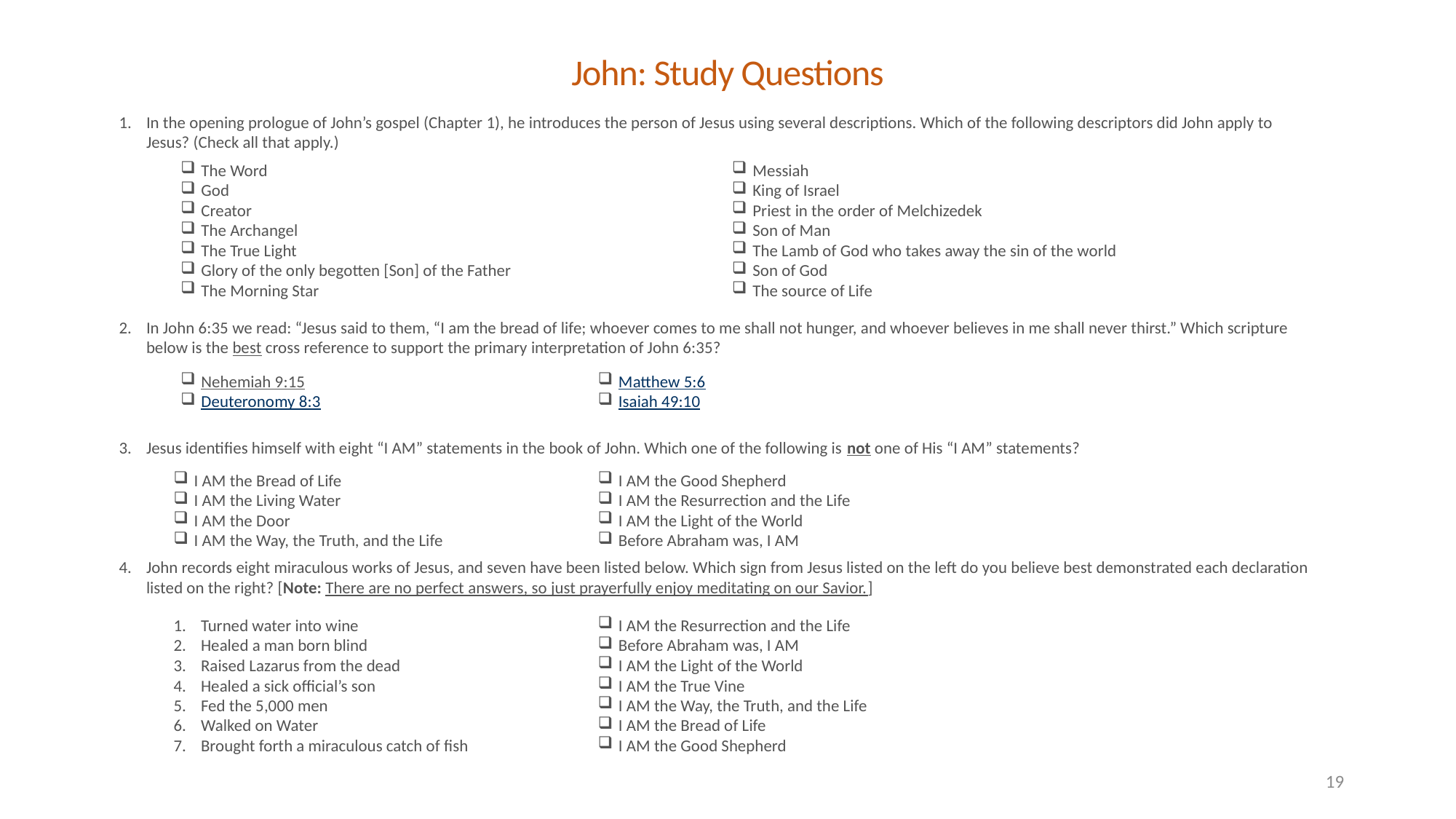

# John: Study Questions
In the opening prologue of John’s gospel (Chapter 1), he introduces the person of Jesus using several descriptions. Which of the following descriptors did John apply to Jesus? (Check all that apply.)

In John 6:35 we read: “Jesus said to them, “I am the bread of life; whoever comes to me shall not hunger, and whoever believes in me shall never thirst.” Which scripture below is the best cross reference to support the primary interpretation of John 6:35?

Jesus identifies himself with eight “I AM” statements in the book of John. Which one of the following is not one of His “I AM” statements?

John records eight miraculous works of Jesus, and seven have been listed below. Which sign from Jesus listed on the left do you believe best demonstrated each declaration listed on the right? [Note: There are no perfect answers, so just prayerfully enjoy meditating on our Savior.]

The Word
God
Creator
The Archangel
The True Light
Glory of the only begotten [Son] of the Father
The Morning Star
Messiah
King of Israel
Priest in the order of Melchizedek
Son of Man
The Lamb of God who takes away the sin of the world
Son of God
The source of Life
Matthew 5:6
Isaiah 49:10
Nehemiah 9:15
Deuteronomy 8:3
I AM the Bread of Life
I AM the Living Water
I AM the Door
I AM the Way, the Truth, and the Life
I AM the Good Shepherd
I AM the Resurrection and the Life
I AM the Light of the World
Before Abraham was, I AM
Turned water into wine
Healed a man born blind
Raised Lazarus from the dead
Healed a sick official’s son
Fed the 5,000 men
Walked on Water
Brought forth a miraculous catch of fish
I AM the Resurrection and the Life
Before Abraham was, I AM
I AM the Light of the World
I AM the True Vine
I AM the Way, the Truth, and the Life
I AM the Bread of Life
I AM the Good Shepherd
19